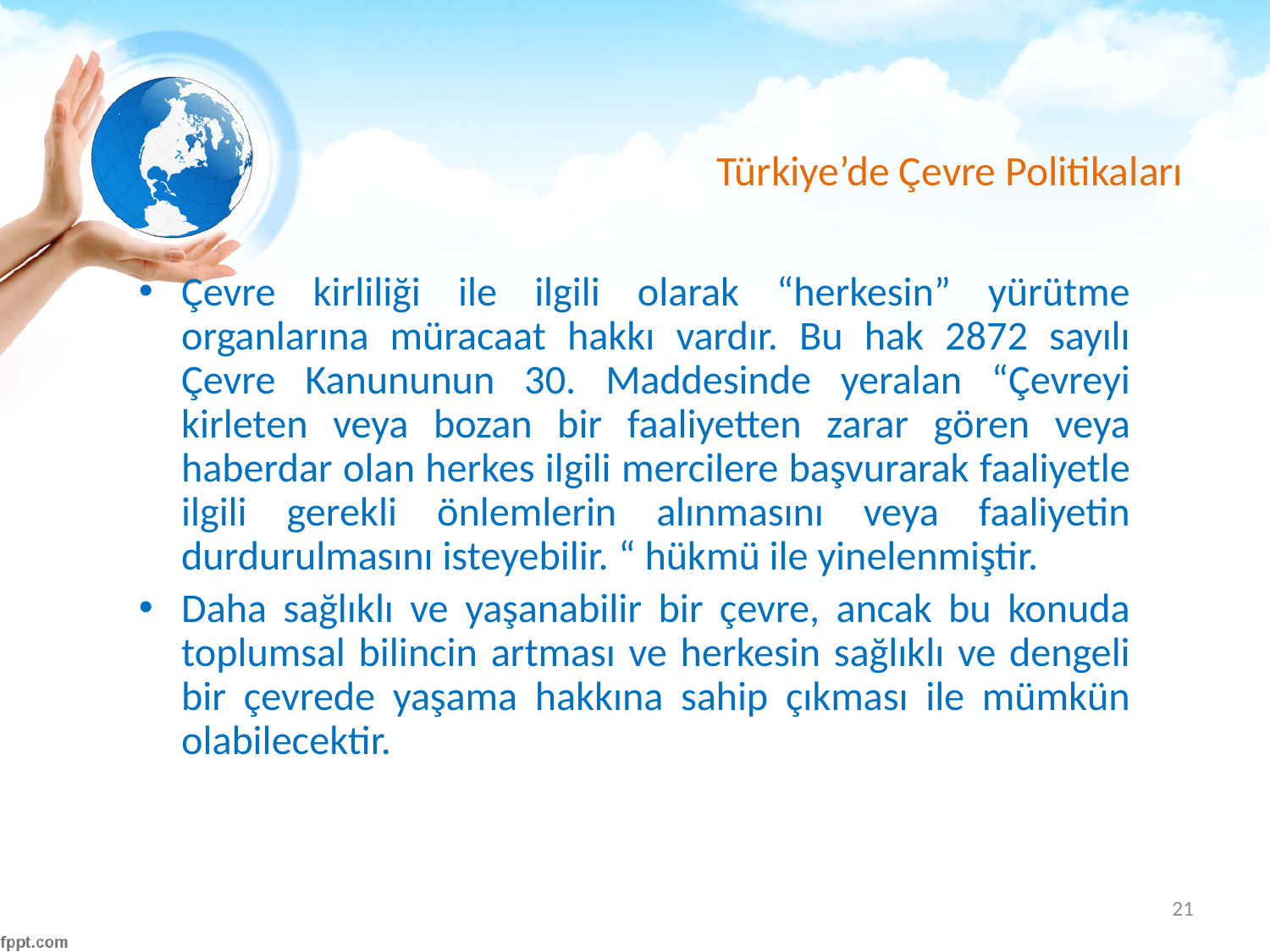

# Türkiye’de Çevre Politikaları
Çevre kirliliği ile ilgili olarak “herkesin” yürütme organlarına müracaat hakkı vardır. Bu hak 2872 sayılı Çevre Kanununun 30. Maddesinde yeralan “Çevreyi kirleten veya bozan bir faaliyetten zarar gören veya haberdar olan herkes ilgili mercilere başvurarak faaliyetle ilgili gerekli önlemlerin alınmasını veya faaliyetin durdurulmasını isteyebilir. “ hükmü ile yinelenmiştir.
Daha sağlıklı ve yaşanabilir bir çevre, ancak bu konuda toplumsal bilincin artması ve herkesin sağlıklı ve dengeli bir çevrede yaşama hakkına sahip çıkması ile mümkün olabilecektir.

21